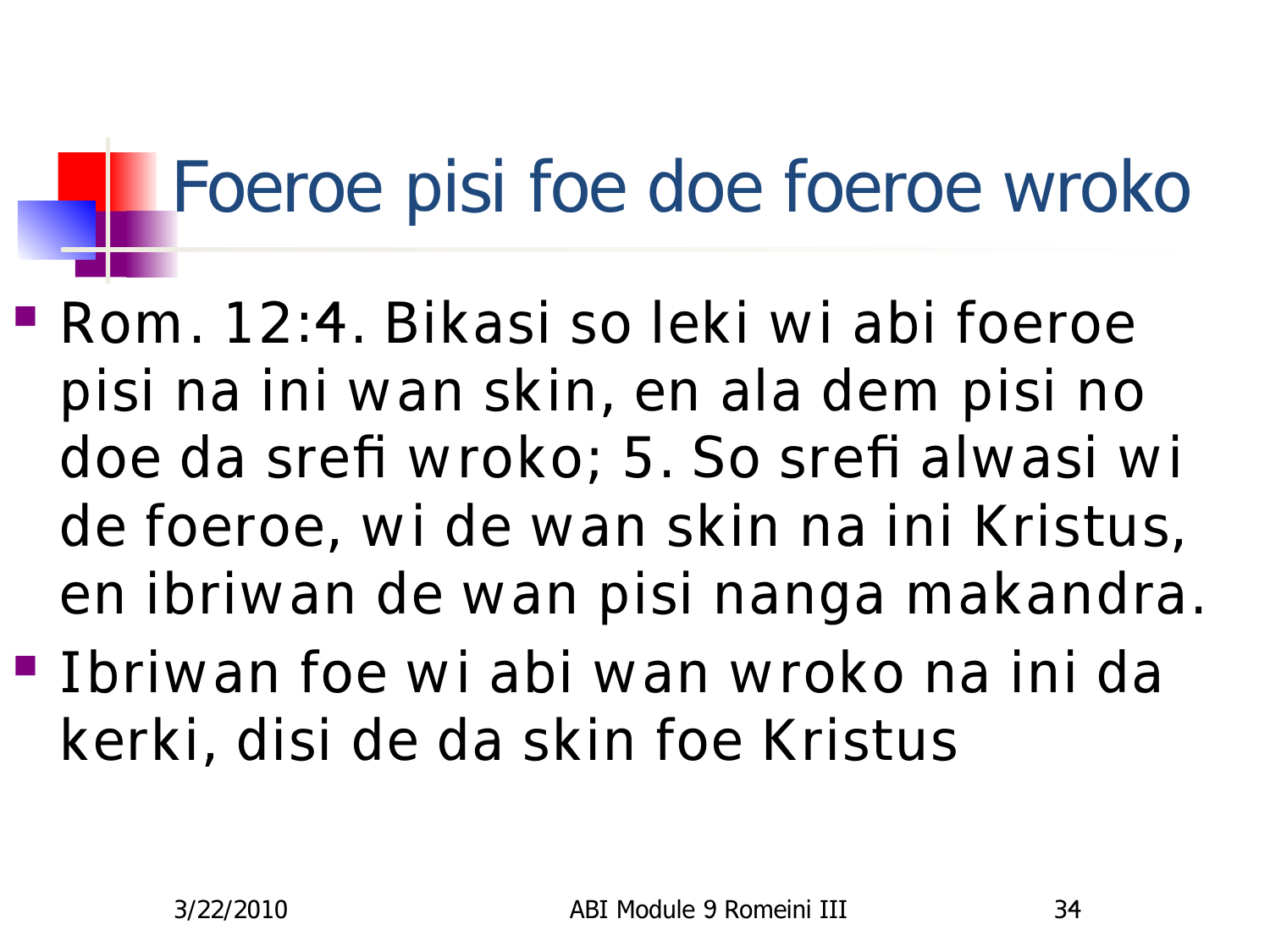

# Foeroe pisi foe doe foeroe wroko
Rom. 12:4. Bikasi so leki wi abi foeroe pisi na ini wan skin, en ala dem pisi no doe da srefi wroko; 5. So srefi alwasi wi de foeroe, wi de wan skin na ini Kristus, en ibriwan de wan pisi nanga makandra.
Ibriwan foe wi abi wan wroko na ini da kerki, disi de da skin foe Kristus
3/22/2010
ABI Module 9 Romeini III
34